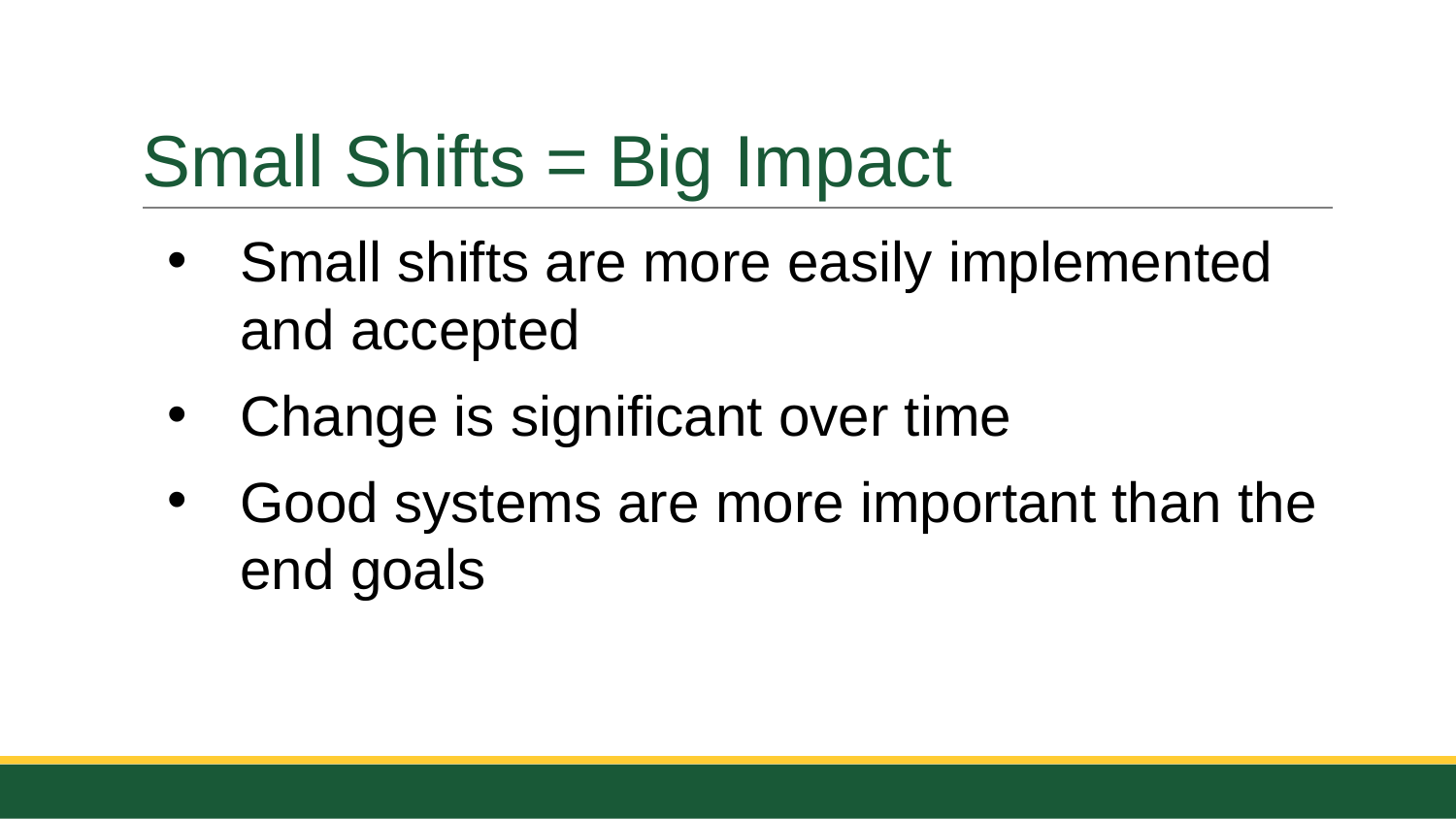

# Small Shifts = Big Impact
Small shifts are more easily implemented and accepted
Change is significant over time
Good systems are more important than the end goals